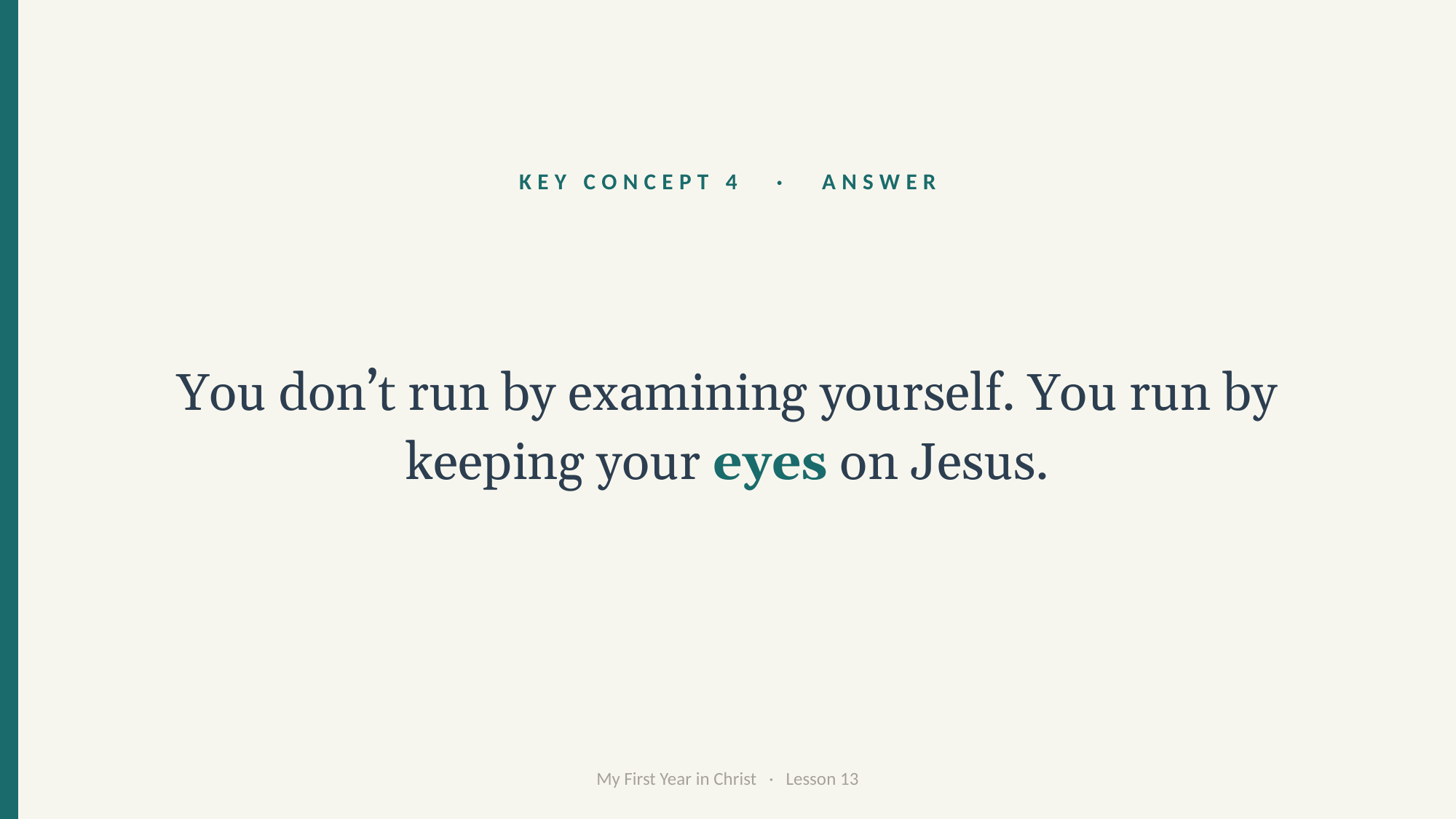

KEY CONCEPT 4   ·   ANSWER
You don’t run by examining yourself. You run by keeping your eyes on Jesus.
My First Year in Christ   ·   Lesson 13